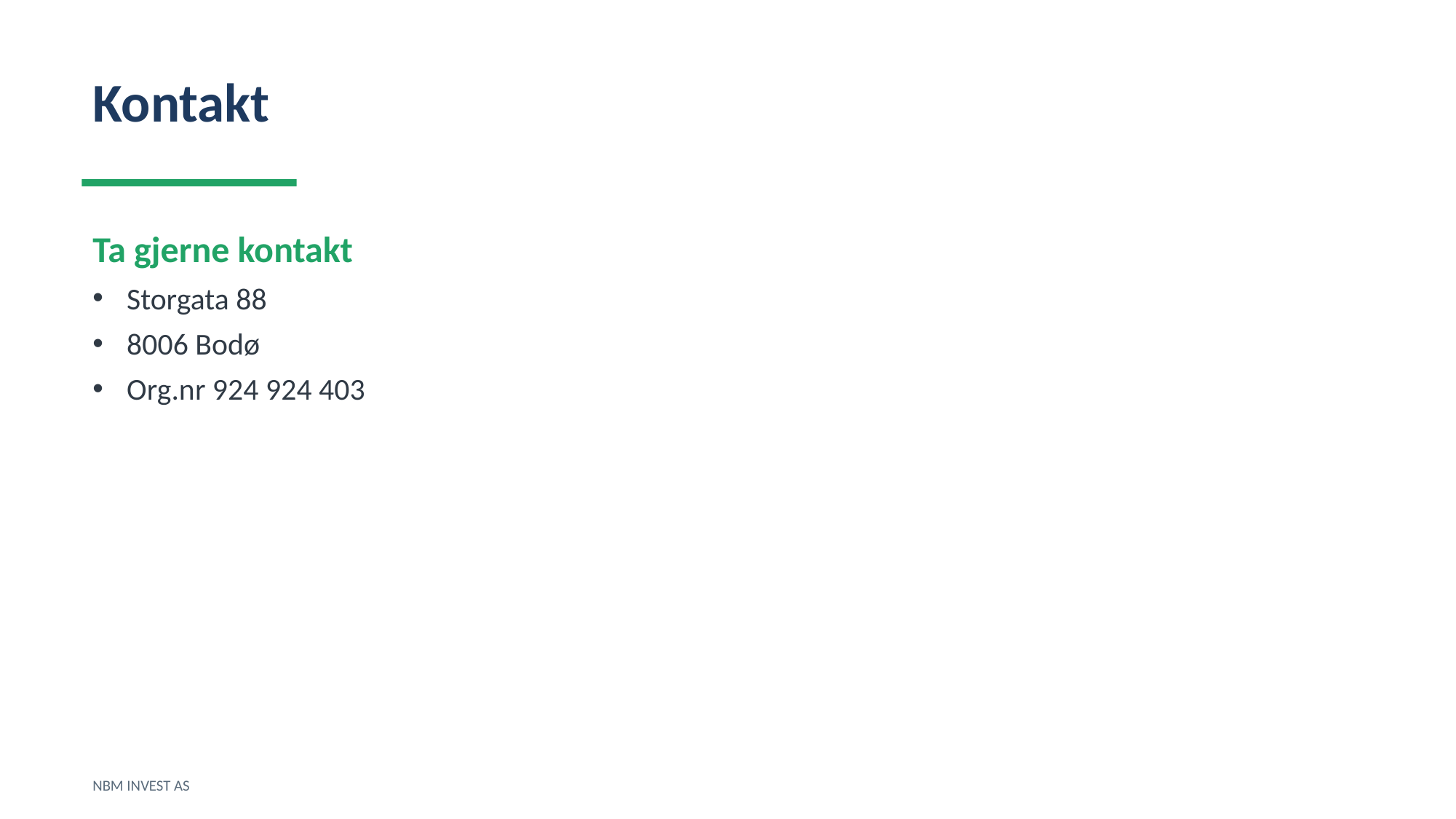

Kontakt

Ta gjerne kontakt
Storgata 88
8006 Bodø
Org.nr 924 924 403
NBM INVEST AS